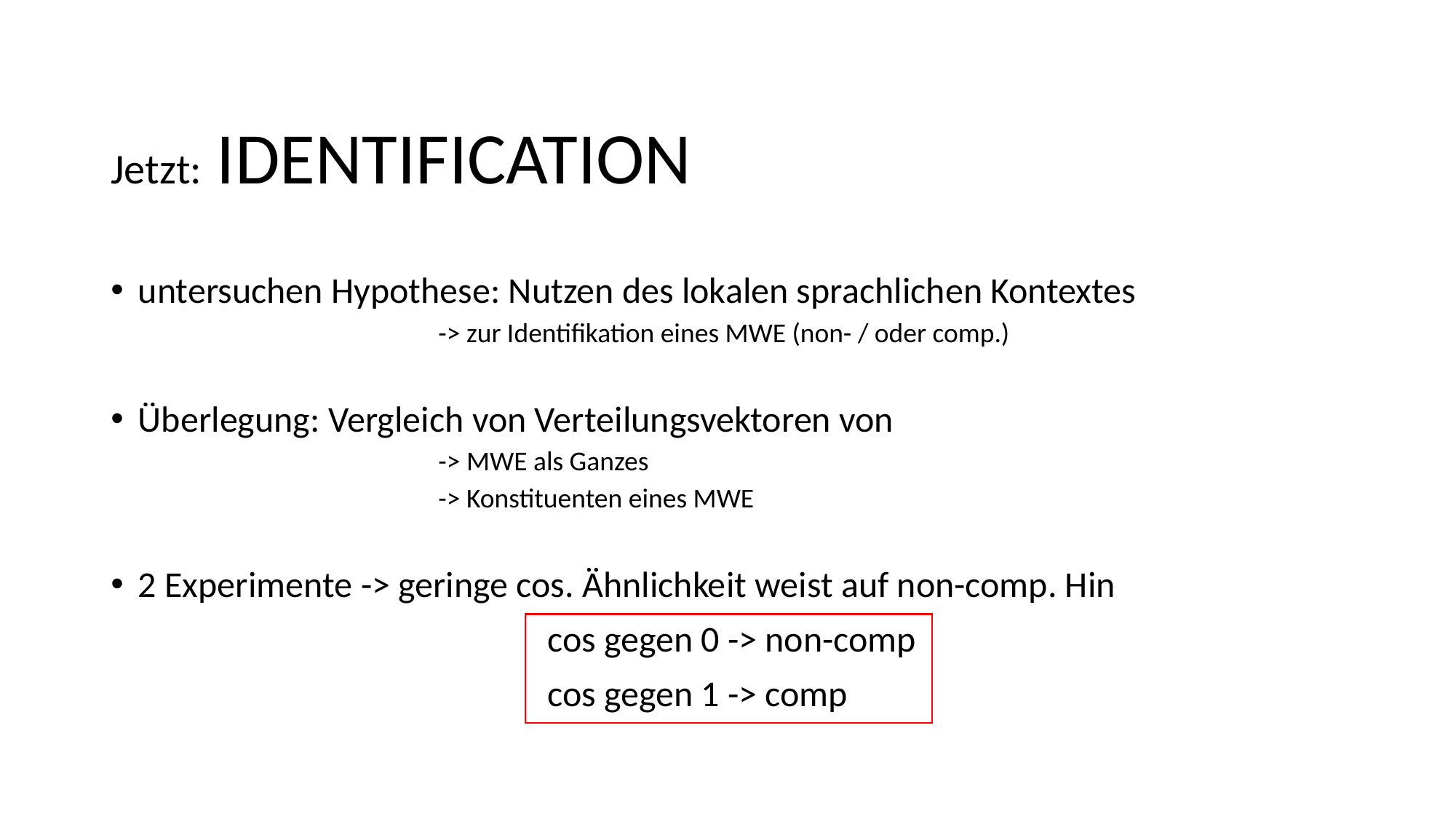

# Jetzt: IDENTIFICATION
untersuchen Hypothese: Nutzen des lokalen sprachlichen Kontextes
	-> zur Identifikation eines MWE (non- / oder comp.)

Überlegung: Vergleich von Verteilungsvektoren von
-> MWE als Ganzes
-> Konstituenten eines MWE

2 Experimente -> geringe cos. Ähnlichkeit weist auf non-comp. Hin
				cos gegen 0 -> non-comp
				cos gegen 1 -> comp